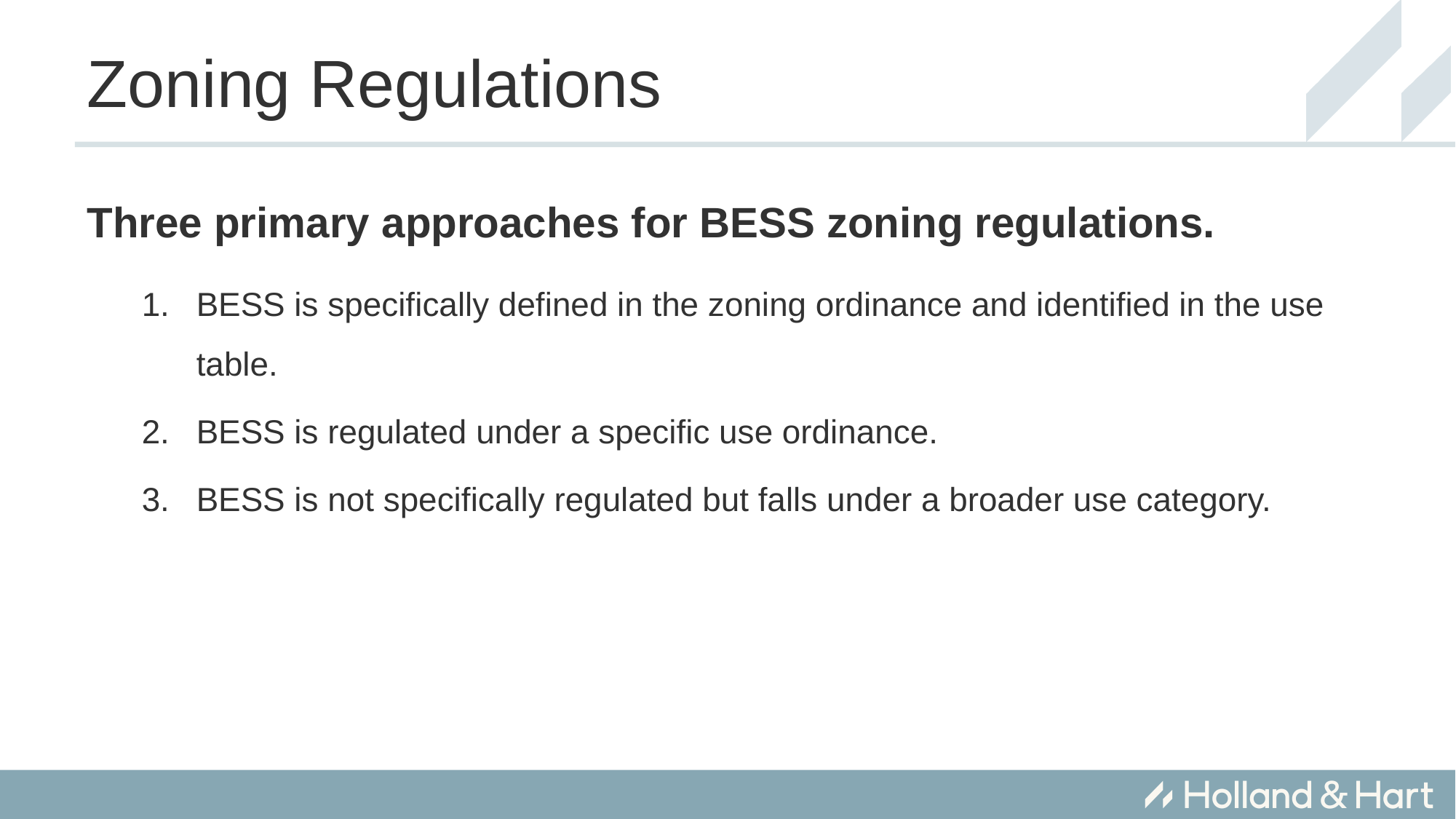

# Zoning Regulations
Three primary approaches for BESS zoning regulations.
BESS is specifically defined in the zoning ordinance and identified in the use table.
BESS is regulated under a specific use ordinance.
BESS is not specifically regulated but falls under a broader use category.